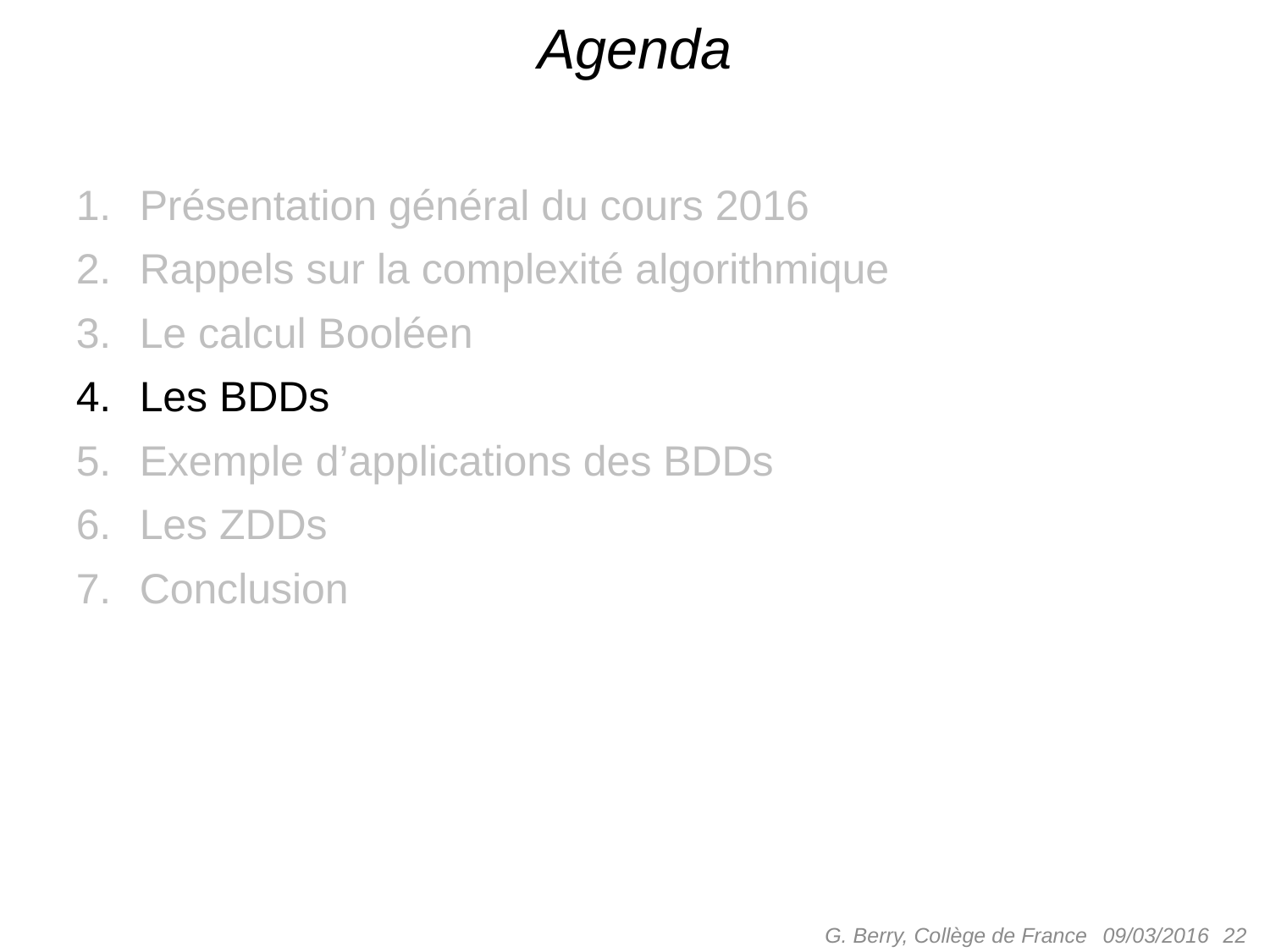

# Agenda
Présentation général du cours 2016
Rappels sur la complexité algorithmique
Le calcul Booléen
Les BDDs
Exemple d’applications des BDDs
Les ZDDs
Conclusion
G. Berry, Collège de France
 22
09/03/2016